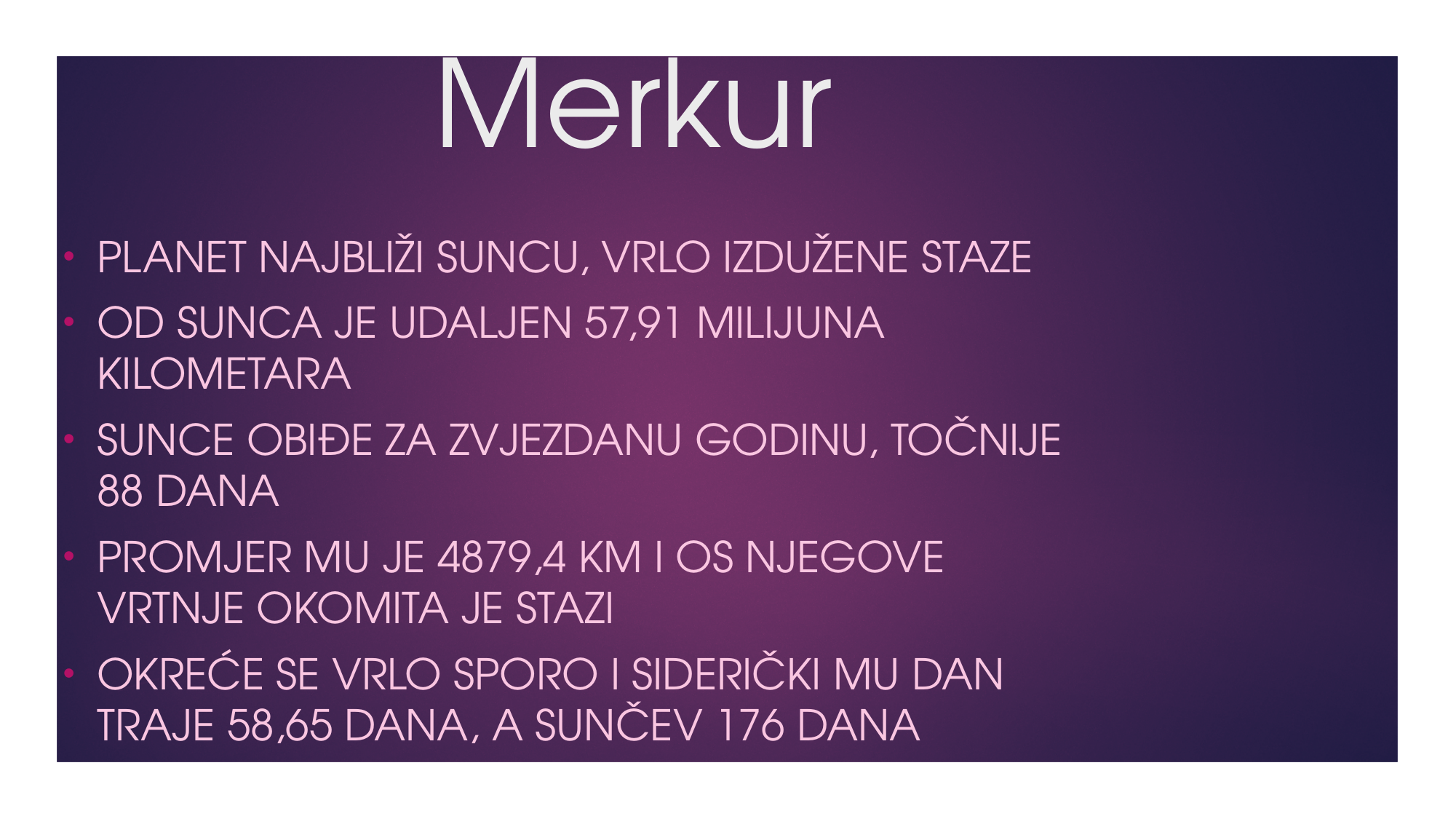

# Merkur
Planet najbliži suncu, vrlo izdužene staze
Od sunca je udaljen 57,91 milijuna kilometara
Sunce obiđe za zvjezdanu godinu, točnije 88 dana
Promjer mu je 4879,4 km i os njegove vrtnje okomita je stazi
Okreće se vrlo sporo i siderički mu dan traje 58,65 dana, a sunčev 176 dana